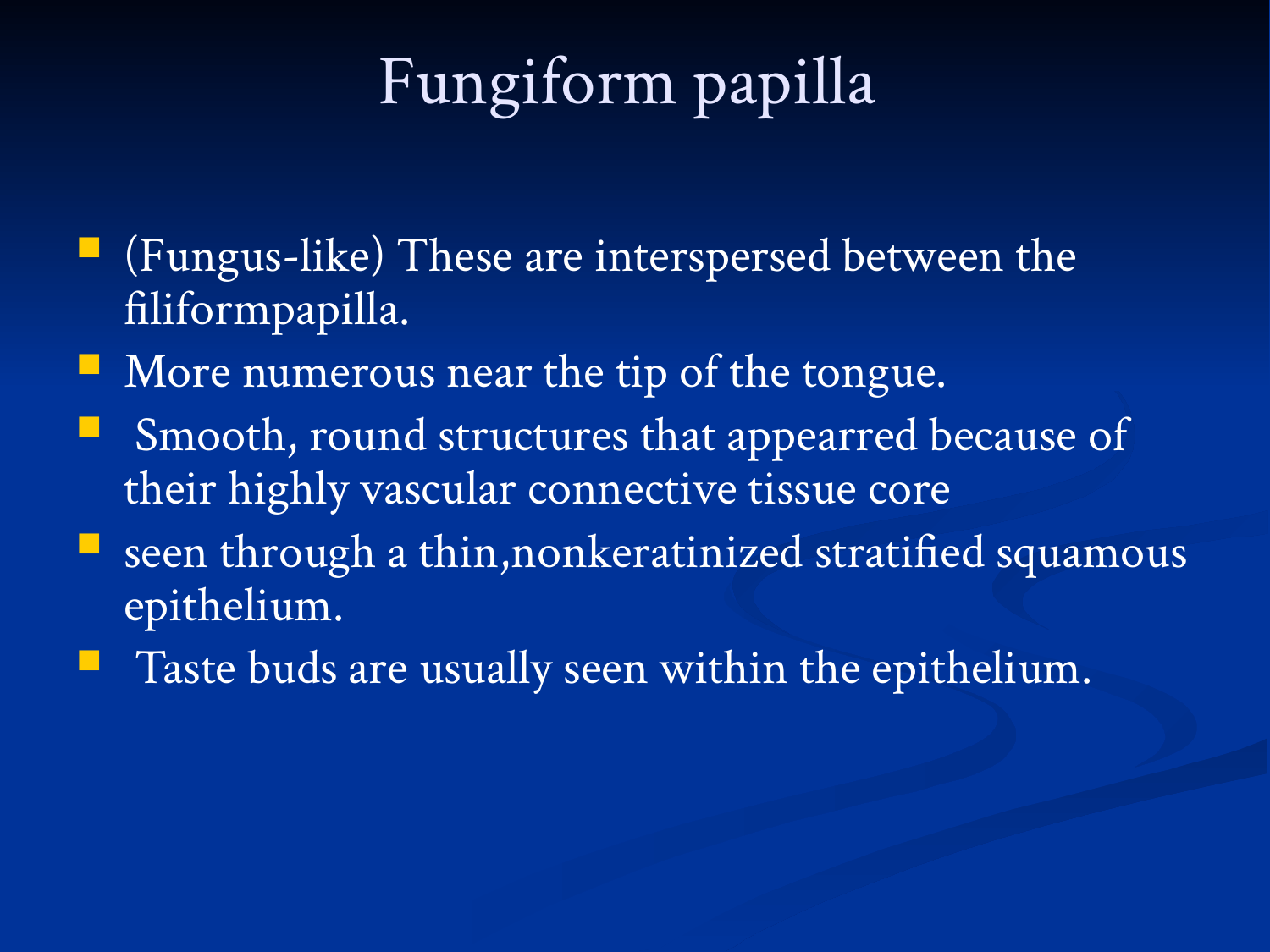

# Fungiform papilla
(Fungus-like) These are interspersed between the filiformpapilla.
More numerous near the tip of the tongue.
 Smooth, round structures that appearred because of their highly vascular connective tissue core
seen through a thin,nonkeratinized stratified squamous epithelium.
 Taste buds are usually seen within the epithelium.